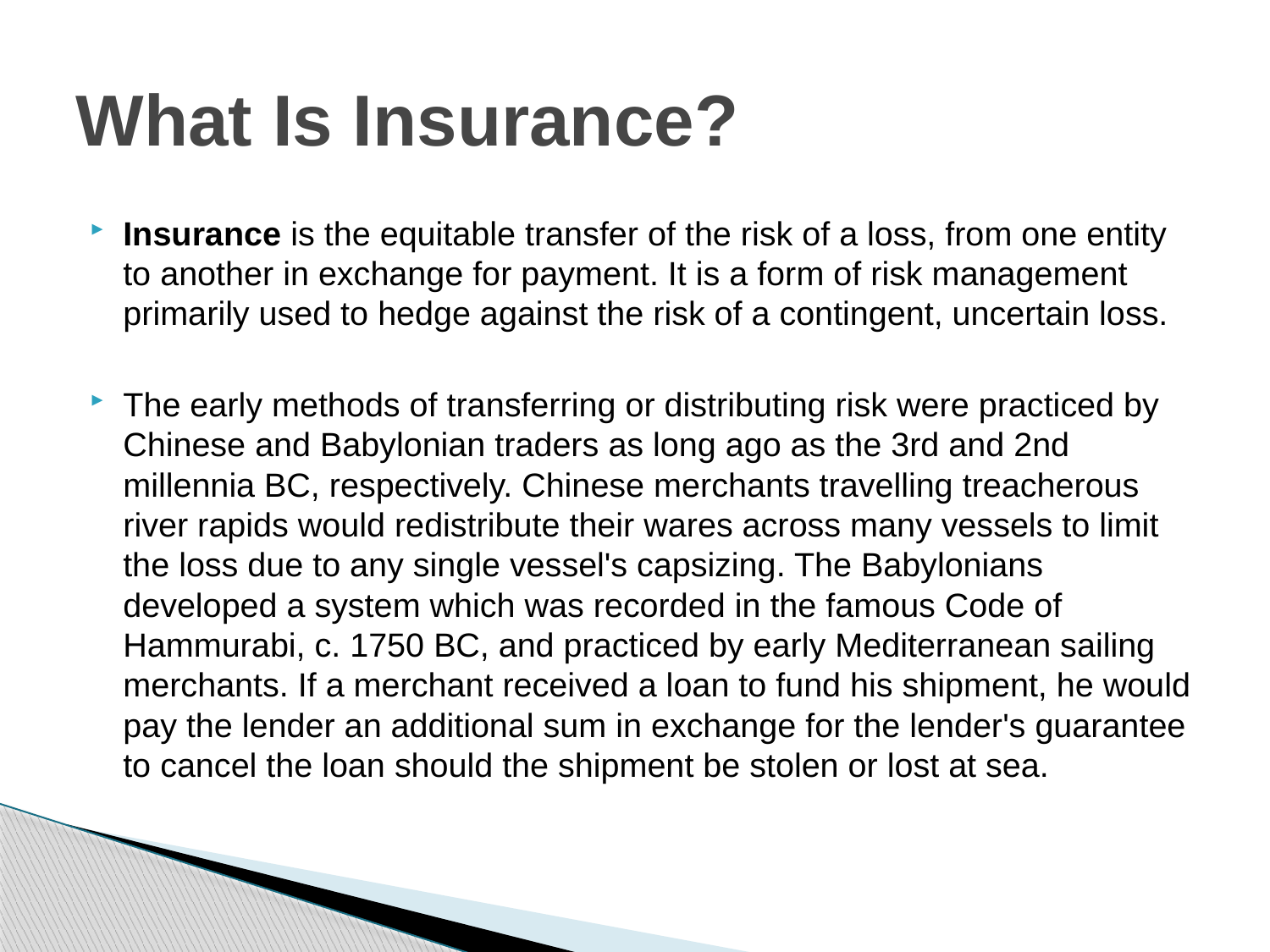

# What Is Insurance?
Insurance is the equitable transfer of the risk of a loss, from one entity to another in exchange for payment. It is a form of risk management primarily used to hedge against the risk of a contingent, uncertain loss.

The early methods of transferring or distributing risk were practiced by Chinese and Babylonian traders as long ago as the 3rd and 2nd millennia BC, respectively. Chinese merchants travelling treacherous river rapids would redistribute their wares across many vessels to limit the loss due to any single vessel's capsizing. The Babylonians developed a system which was recorded in the famous Code of Hammurabi, c. 1750 BC, and practiced by early Mediterranean sailing merchants. If a merchant received a loan to fund his shipment, he would pay the lender an additional sum in exchange for the lender's guarantee to cancel the loan should the shipment be stolen or lost at sea.